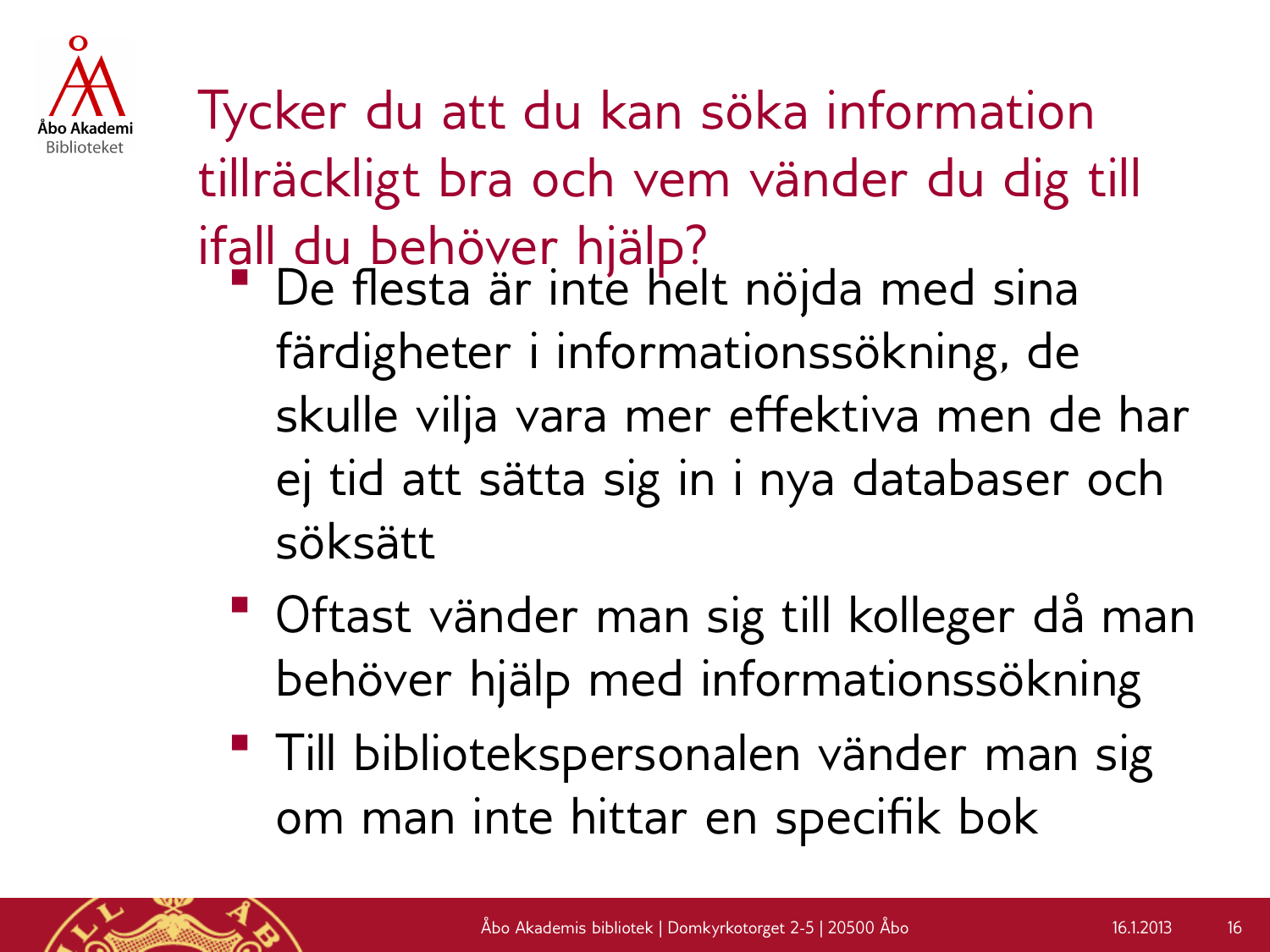

# Tycker du att du kan söka information tillräckligt bra och vem vänder du dig till ifall du behöver hjälp?
De flesta är inte helt nöjda med sina färdigheter i informationssökning, de skulle vilja vara mer effektiva men de har ej tid att sätta sig in i nya databaser och söksätt
Oftast vänder man sig till kolleger då man behöver hjälp med informationssökning
Till bibliotekspersonalen vänder man sig om man inte hittar en specifik bok

16
Åbo Akademis bibliotek | Domkyrkotorget 2-5 | 20500 Åbo
16.1.2013